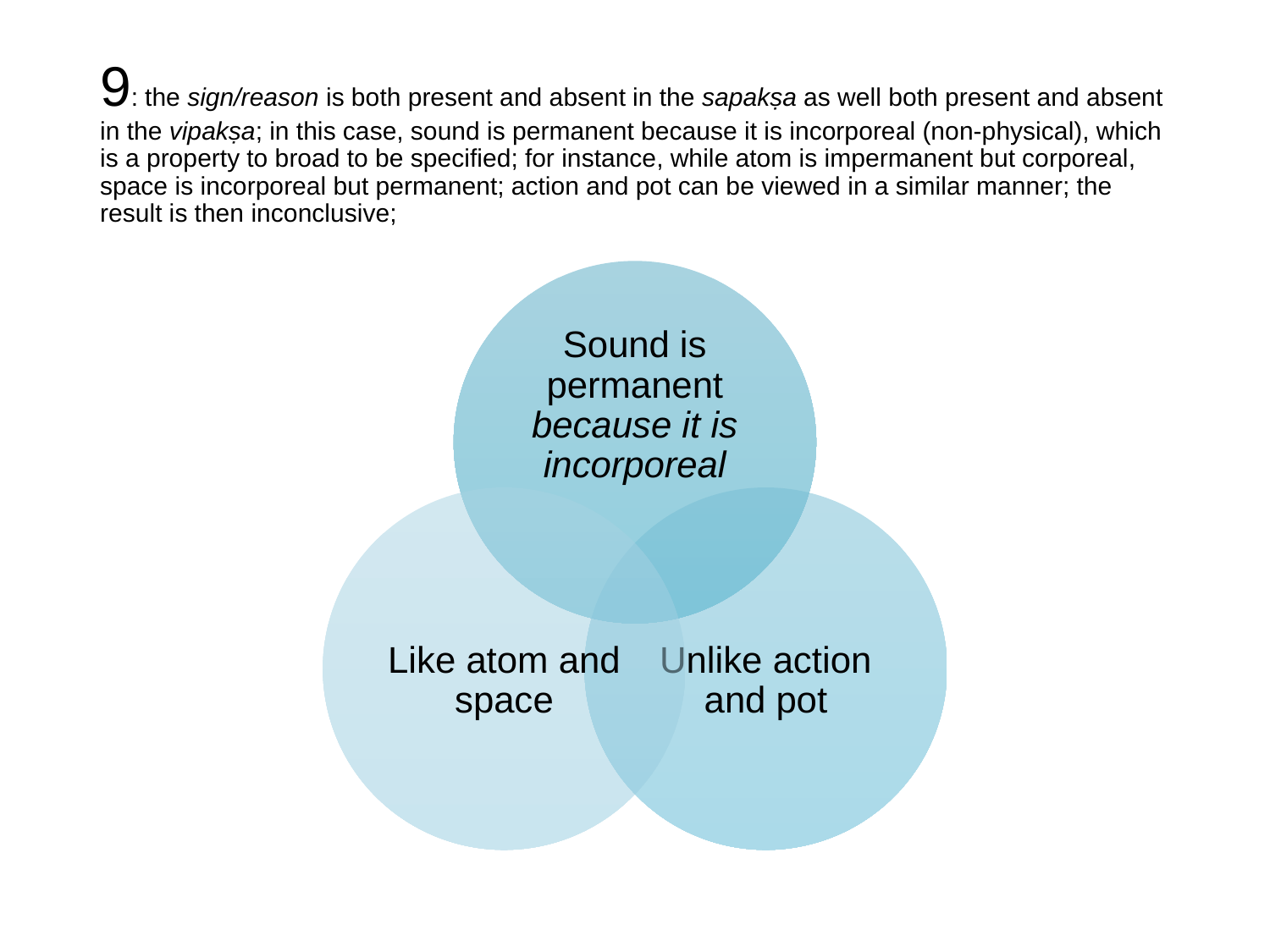

# 9: the sign/reason is both present and absent in the sapakṣa as well both present and absent in the vipakṣa; in this case, sound is permanent because it is incorporeal (non-physical), which is a property to broad to be specified; for instance, while atom is impermanent but corporeal, space is incorporeal but permanent; action and pot can be viewed in a similar manner; the result is then inconclusive;
Sound is permanent because it is incorporeal
Unlike action and pot
Like atom and space